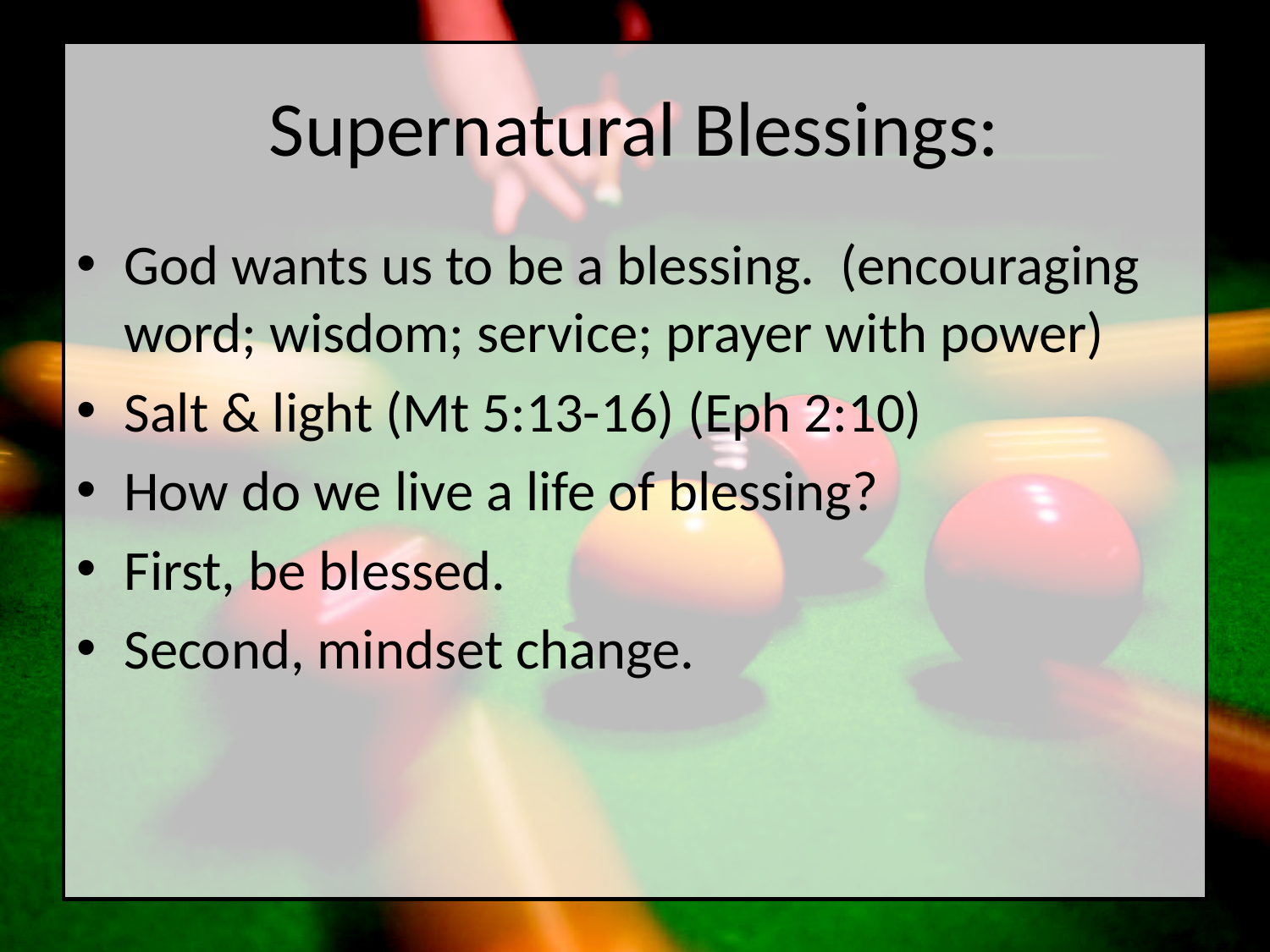

# Supernatural Blessings:
God wants us to be a blessing.  (encouraging word; wisdom; service; prayer with power)
Salt & light (Mt 5:13-16) (Eph 2:10)
How do we live a life of blessing?
First, be blessed.
Second, mindset change.